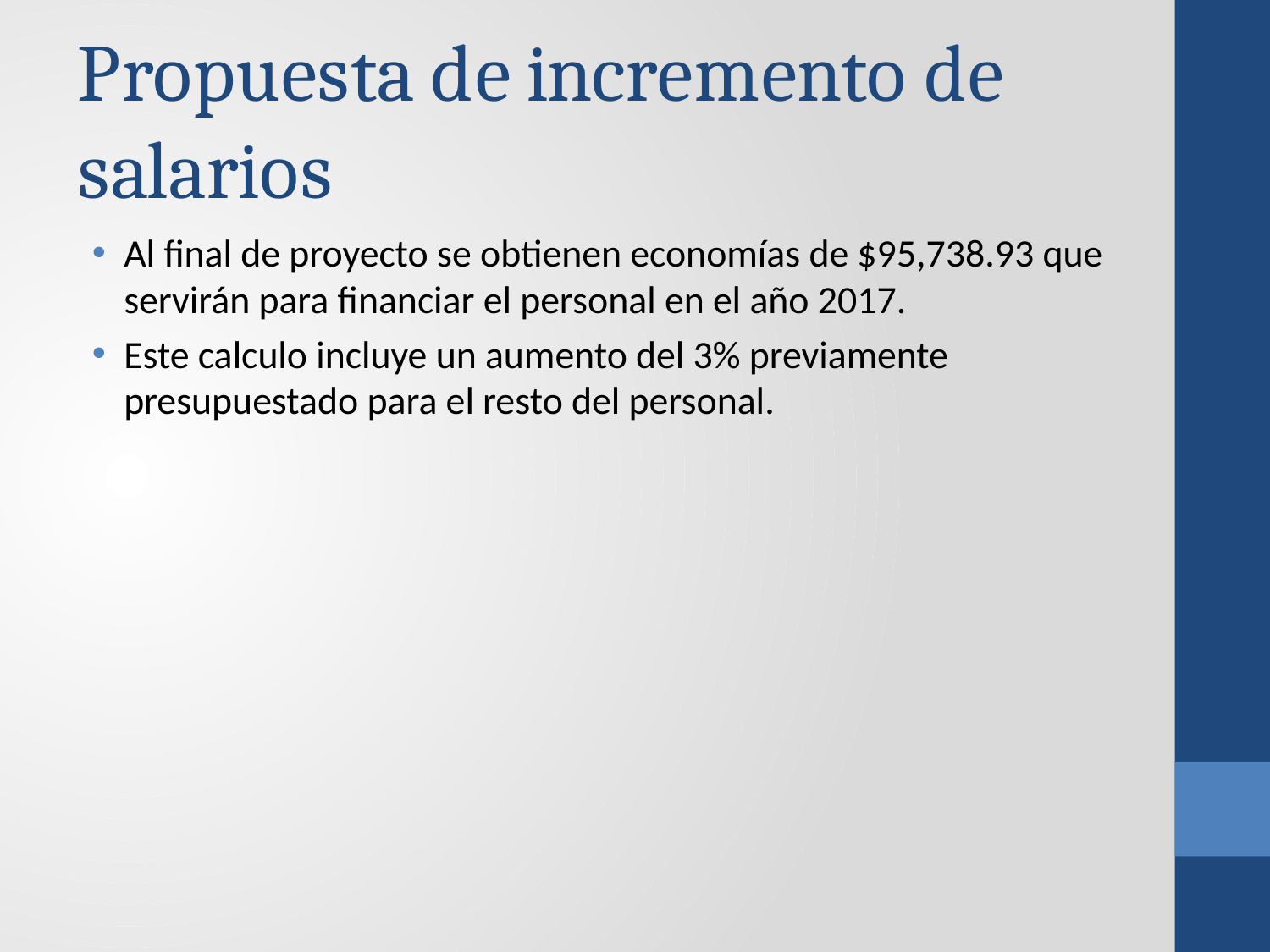

# Propuesta de incremento de salarios
Al final de proyecto se obtienen economías de $95,738.93 que servirán para financiar el personal en el año 2017.
Este calculo incluye un aumento del 3% previamente presupuestado para el resto del personal.